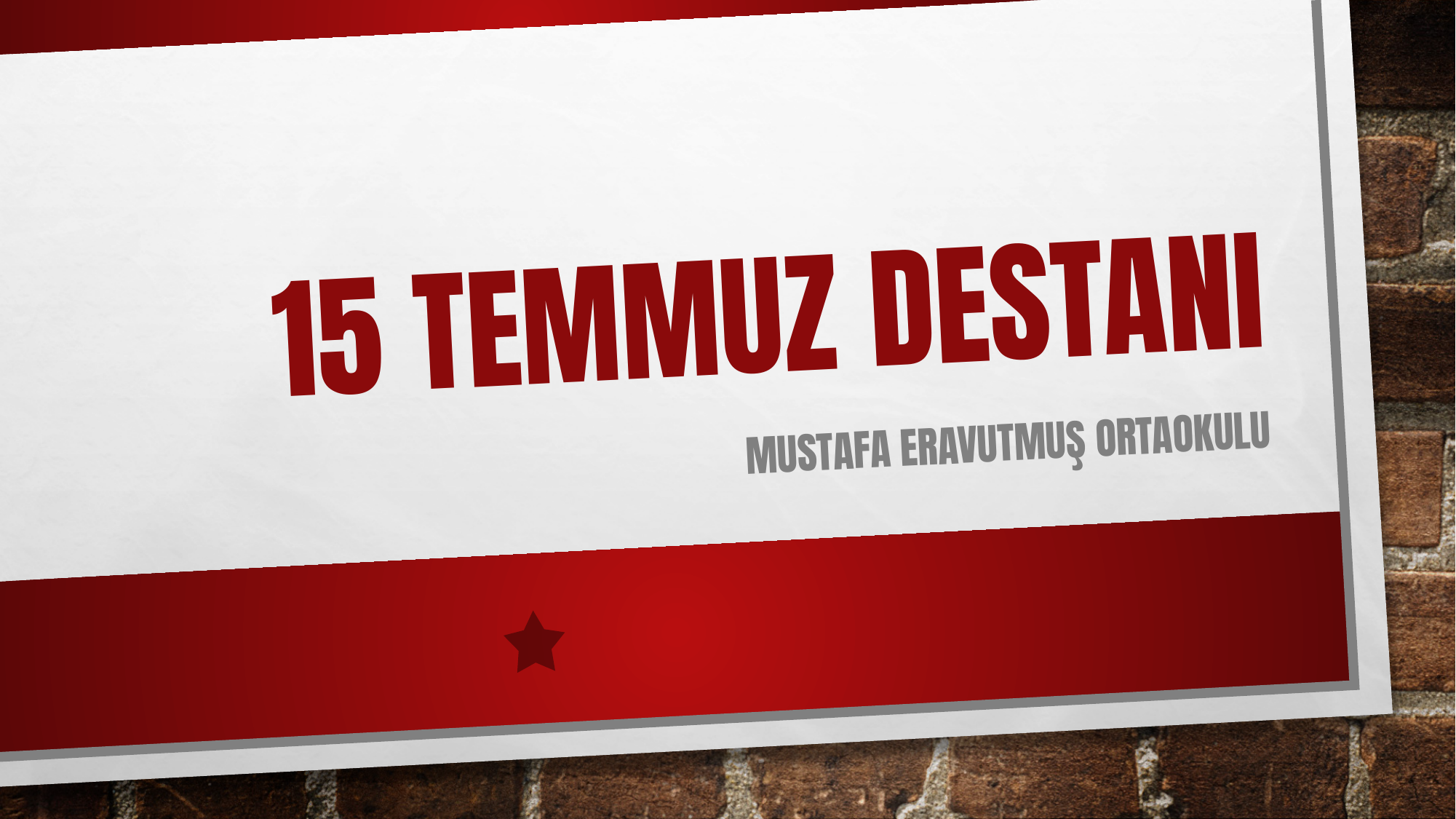

# 15 TEMMUZ DESTANI
MUSTAFA ERAVUTMUŞ ORTAOKULU